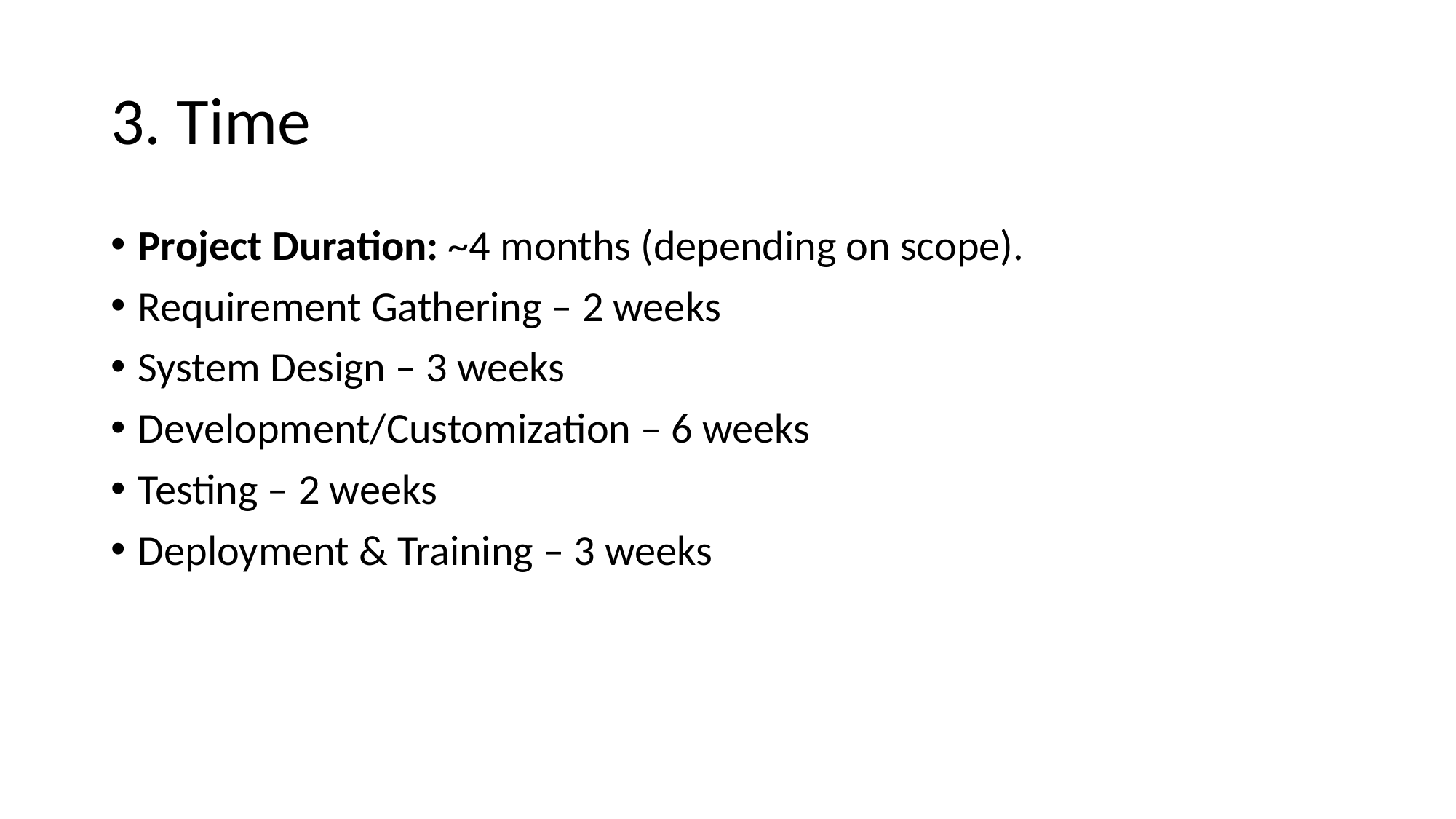

# 3. Time
Project Duration: ~4 months (depending on scope).
Requirement Gathering – 2 weeks
System Design – 3 weeks
Development/Customization – 6 weeks
Testing – 2 weeks
Deployment & Training – 3 weeks